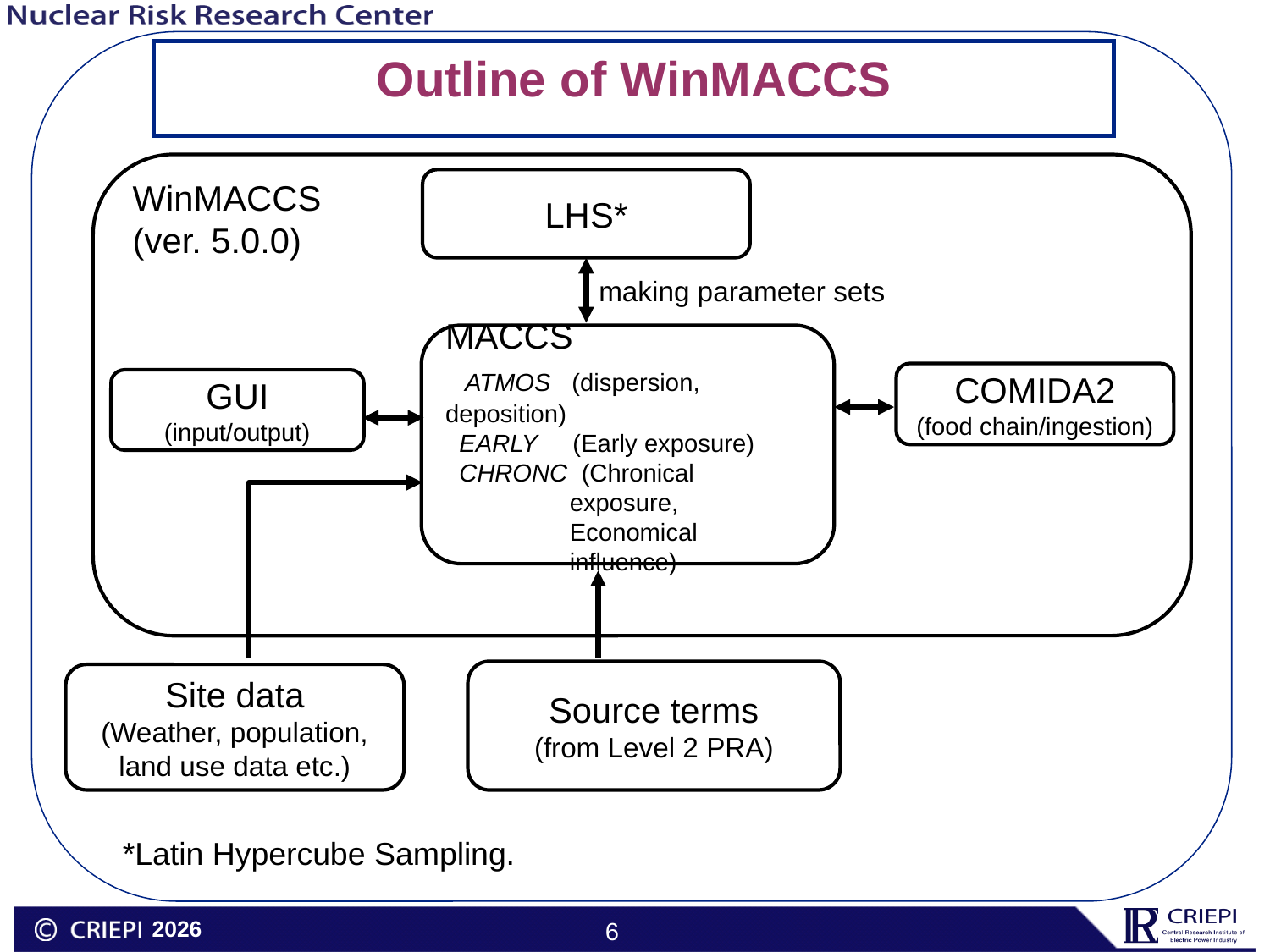

# Outline of WinMACCS

WinMACCS
(ver. 5.0.0)
LHS*
making parameter sets
MACCS
  ATMOS   (dispersion, deposition)
  EARLY     (Early exposure)
  CHRONC  (Chronical exposure, Economical influence)
COMIDA2
(food chain/ingestion)
GUI
(input/output)
Source terms
(from Level 2 PRA)
Site data
(Weather, population, land use data etc.)
*Latin Hypercube Sampling.
2026
6